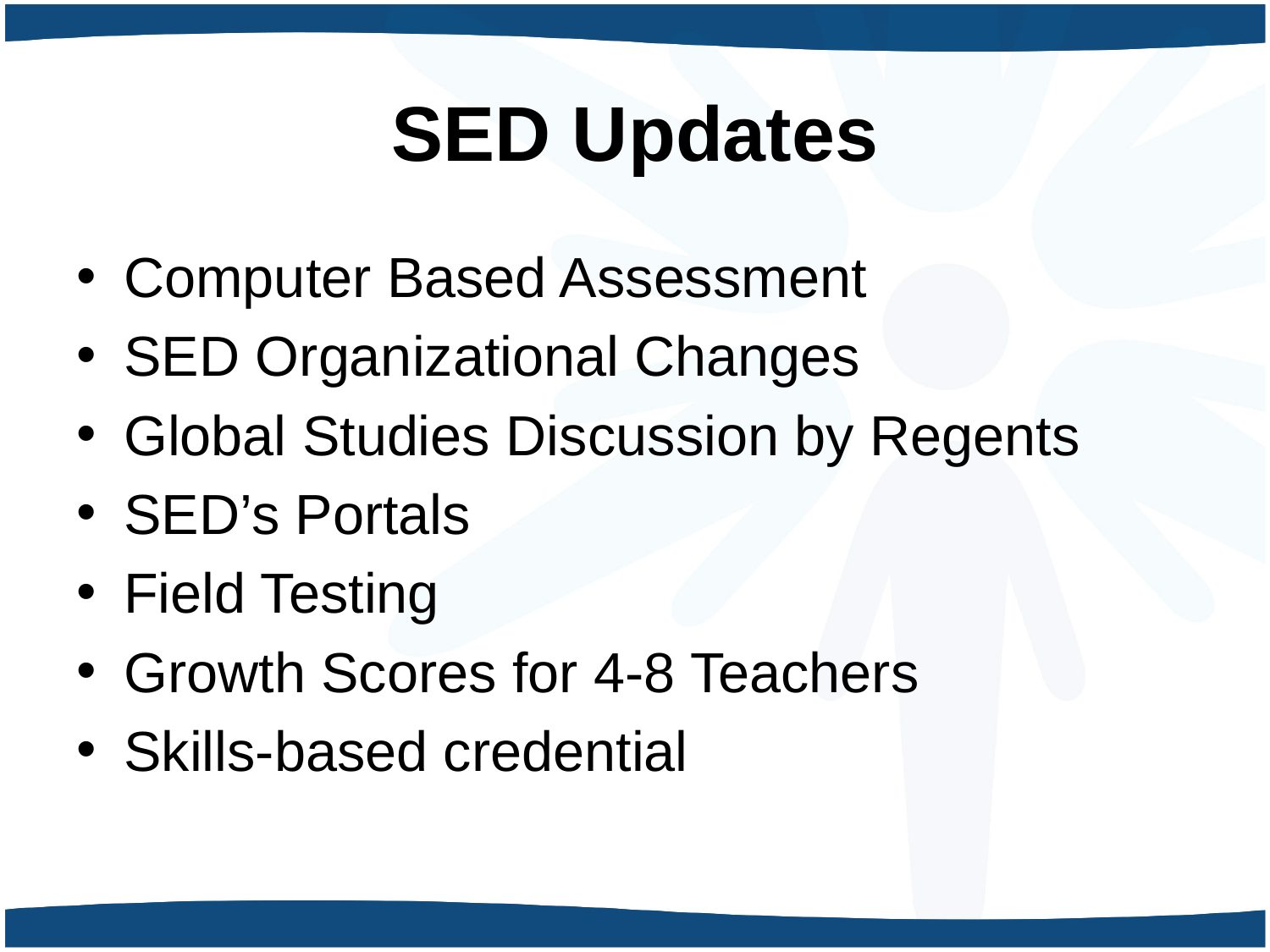

# SED Updates
Computer Based Assessment
SED Organizational Changes
Global Studies Discussion by Regents
SED’s Portals
Field Testing
Growth Scores for 4-8 Teachers
Skills-based credential